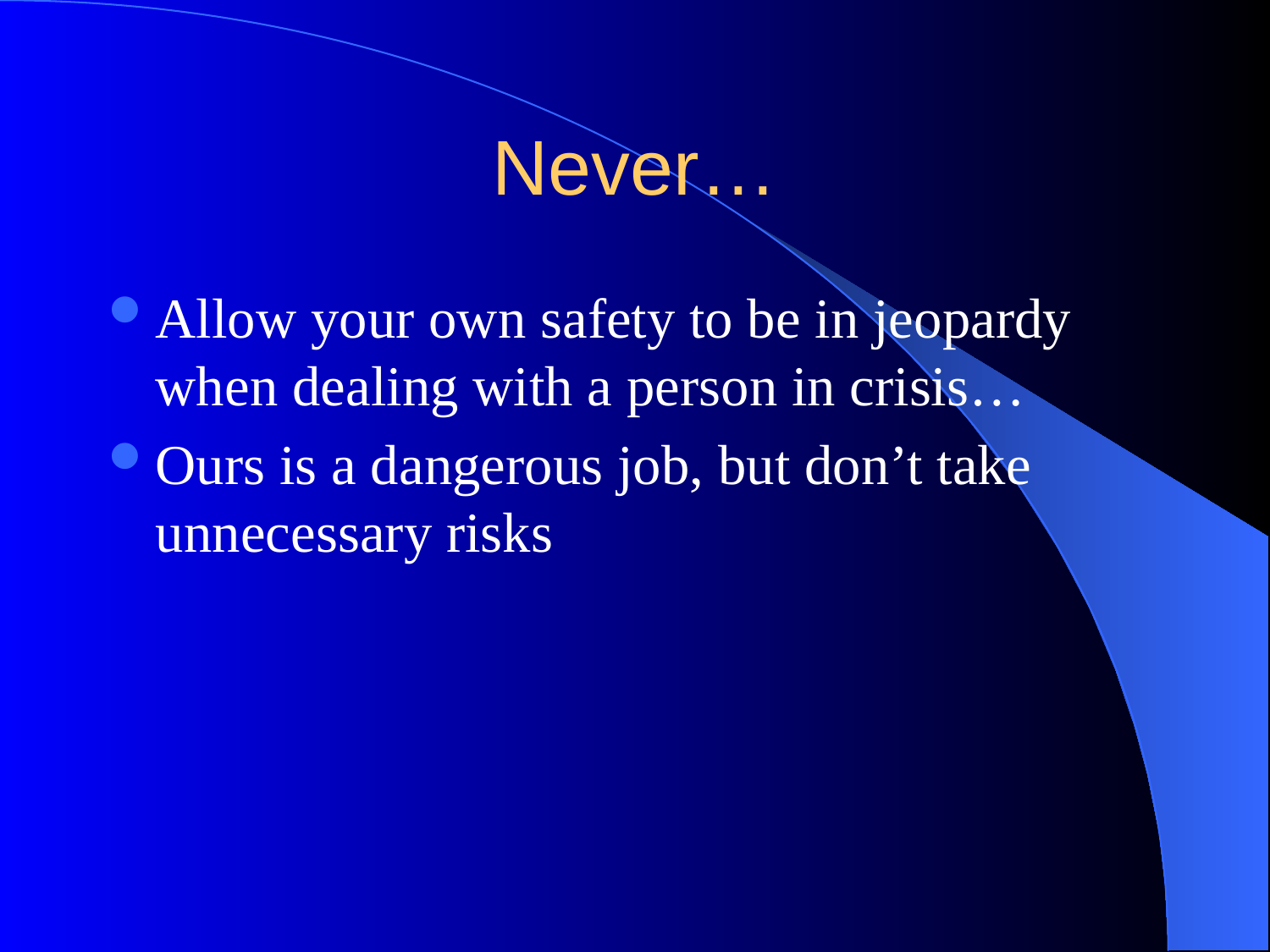

# Never…
Allow your own safety to be in jeopardy when dealing with a person in crisis…
Ours is a dangerous job, but don’t take unnecessary risks